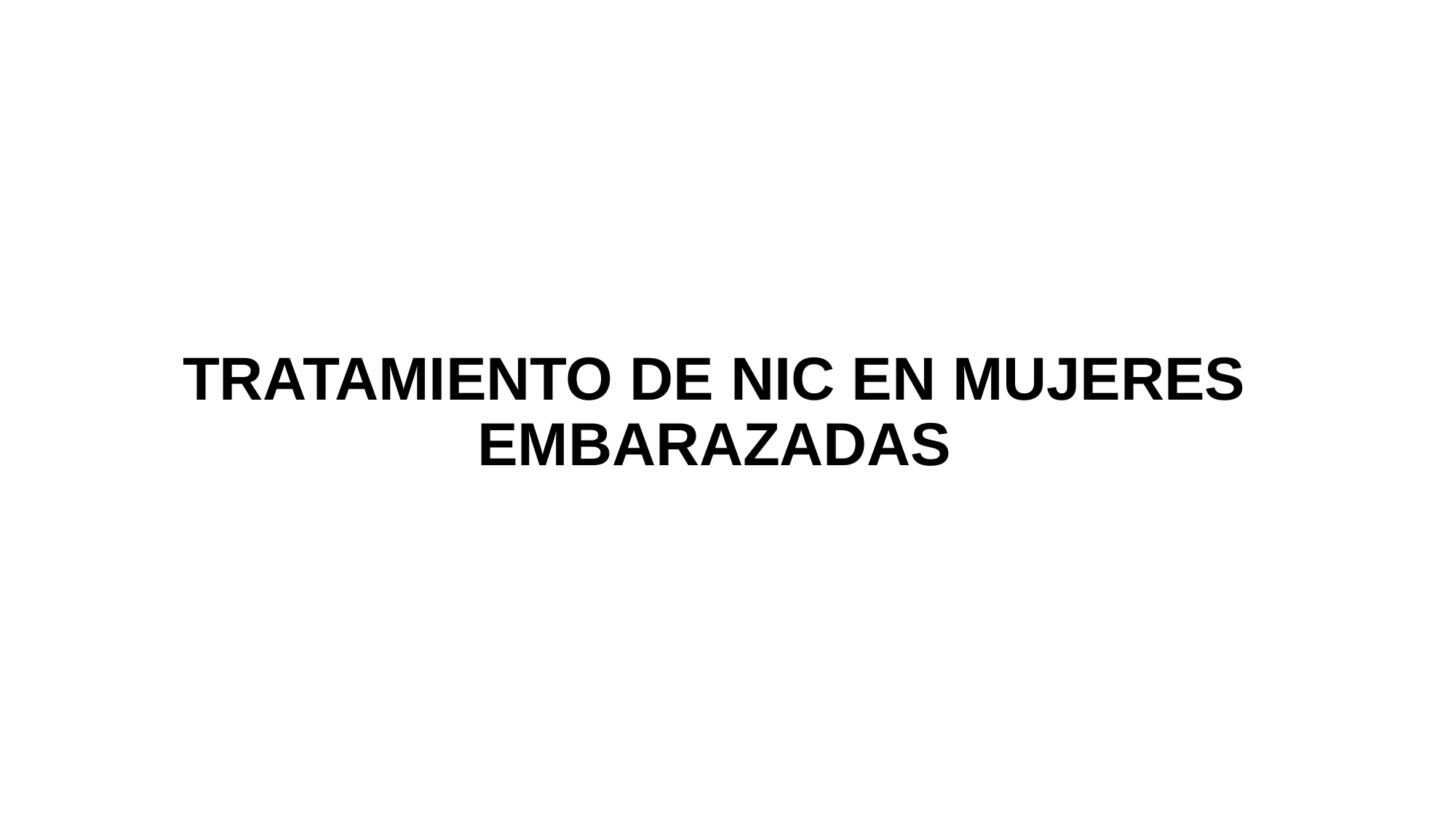

# TRATAMIENTO DE NIC EN MUJERES EMBARAZADAS